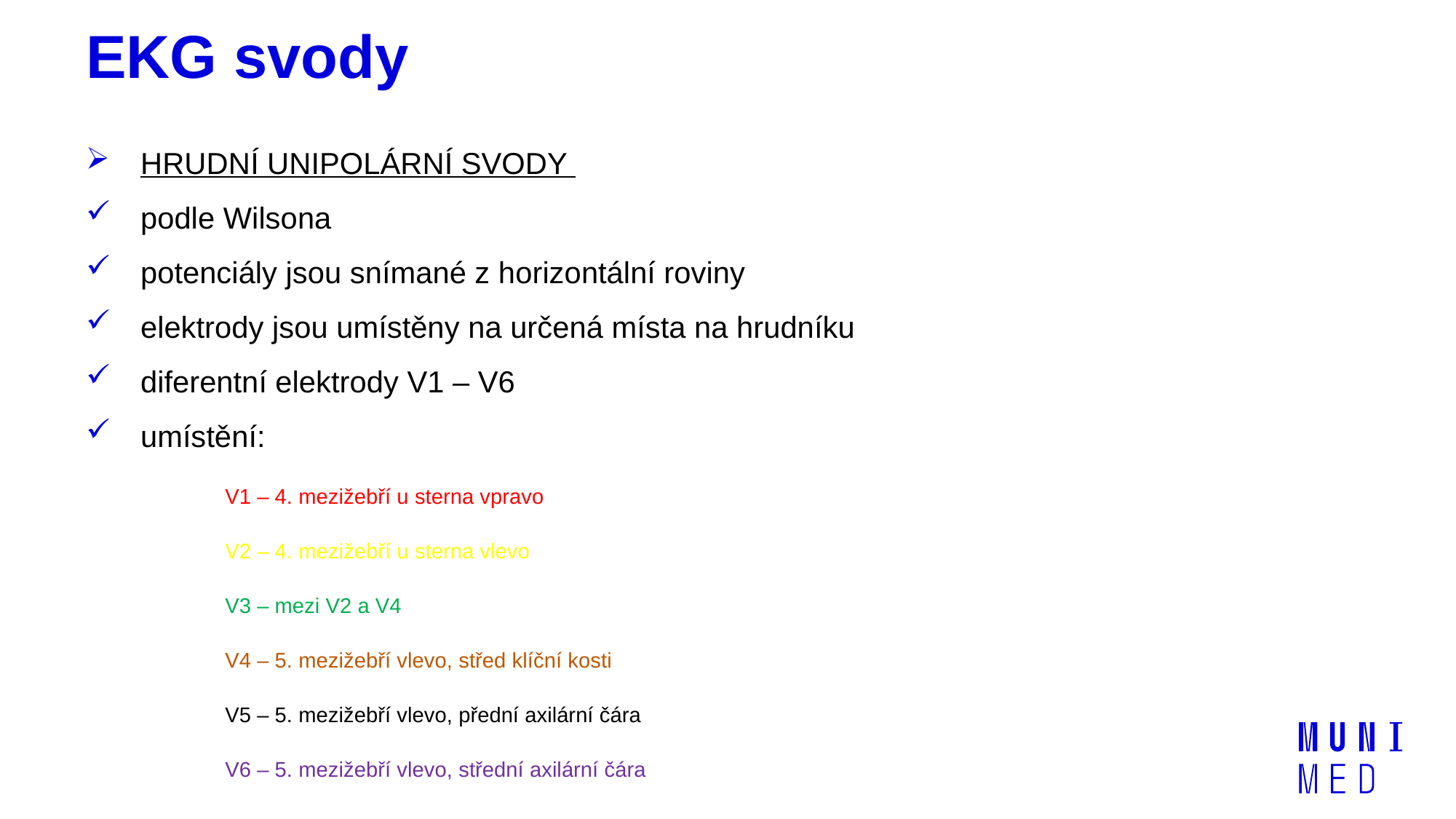

# EKG svody
HRUDNÍ UNIPOLÁRNÍ SVODY
podle Wilsona
potenciály jsou snímané z horizontální roviny
elektrody jsou umístěny na určená místa na hrudníku
diferentní elektrody V1 – V6
umístění:
	V1 – 4. mezižebří u sterna vpravo
	V2 – 4. mezižebří u sterna vlevo
	V3 – mezi V2 a V4
	V4 – 5. mezižebří vlevo, střed klíční kosti
	V5 – 5. mezižebří vlevo, přední axilární čára
	V6 – 5. mezižebří vlevo, střední axilární čára